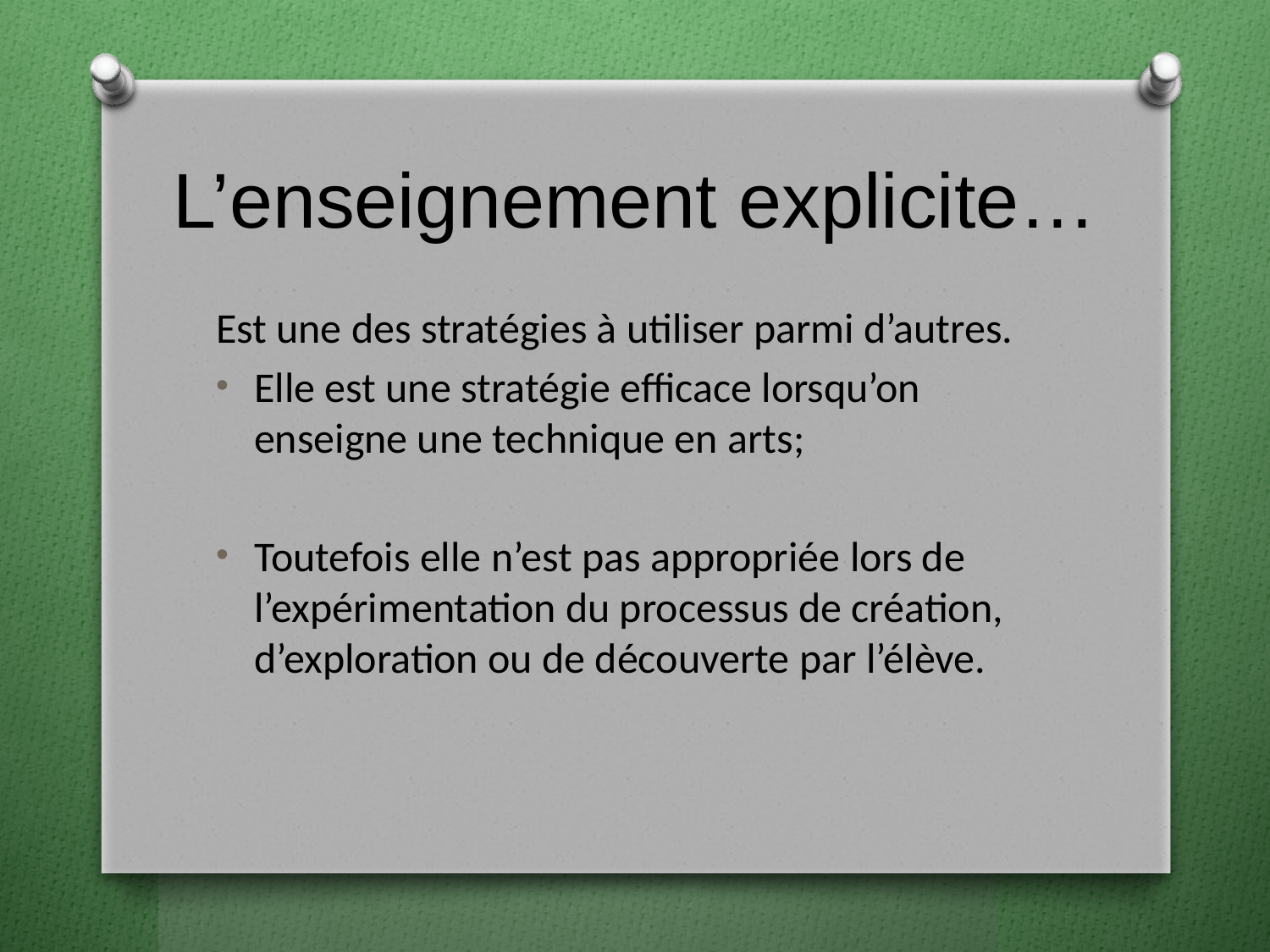

# L’enseignement explicite…
Est une des stratégies à utiliser parmi d’autres.
Elle est une stratégie efficace lorsqu’on enseigne une technique en arts;

Toutefois elle n’est pas appropriée lors de l’expérimentation du processus de création, d’exploration ou de découverte par l’élève.